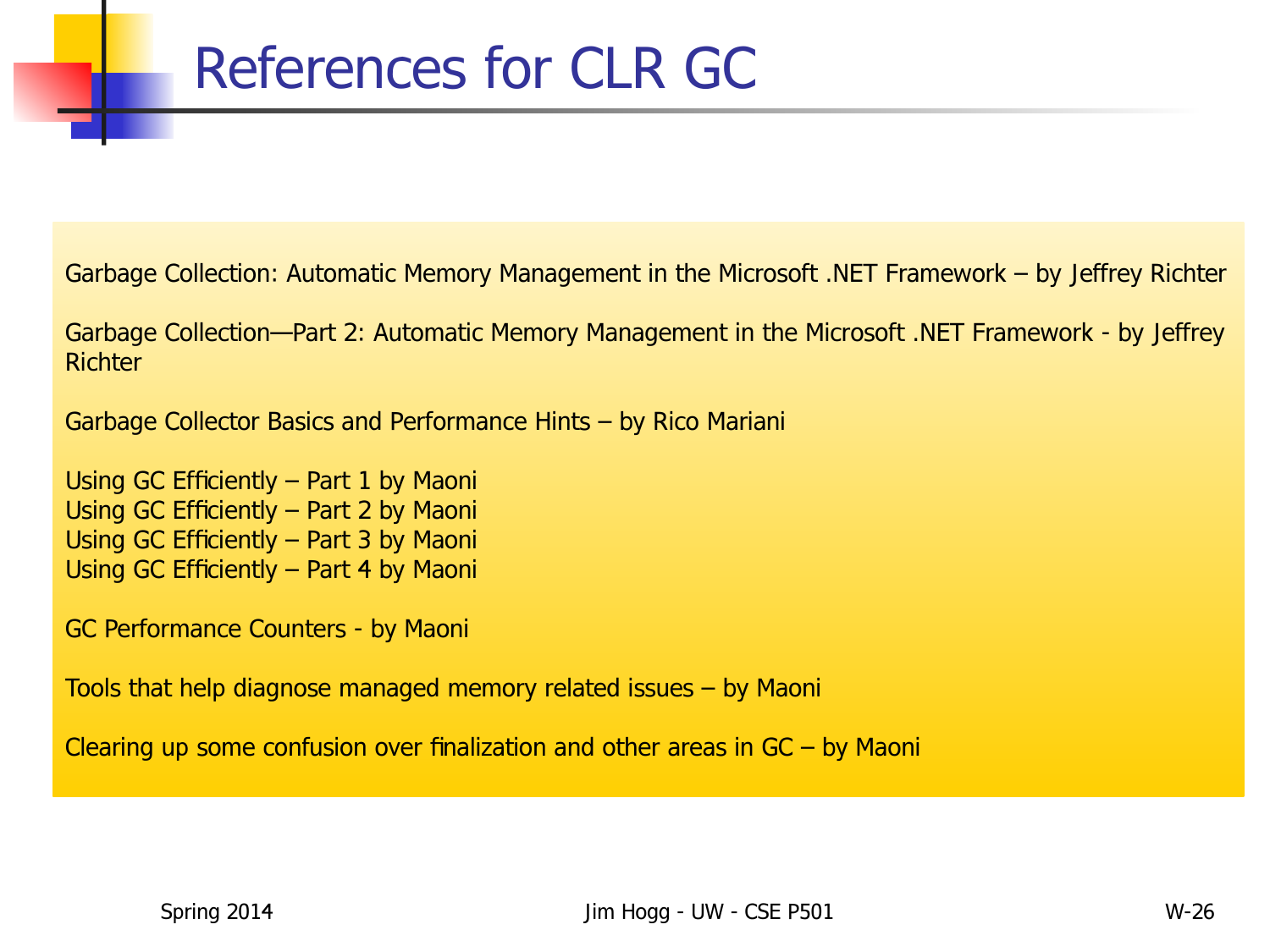

# References for CLR GC

Garbage Collection: Automatic Memory Management in the Microsoft .NET Framework – by Jeffrey Richter

Garbage Collection—Part 2: Automatic Memory Management in the Microsoft .NET Framework - by Jeffrey Richter

Garbage Collector Basics and Performance Hints – by Rico Mariani

Using GC Efficiently – Part 1 by Maoni
Using GC Efficiently – Part 2 by Maoni
Using GC Efficiently – Part 3 by Maoni
Using GC Efficiently – Part 4 by Maoni

GC Performance Counters - by Maoni

Tools that help diagnose managed memory related issues – by Maoni

Clearing up some confusion over finalization and other areas in GC – by Maoni

Spring 2014
Jim Hogg - UW - CSE P501
W-26